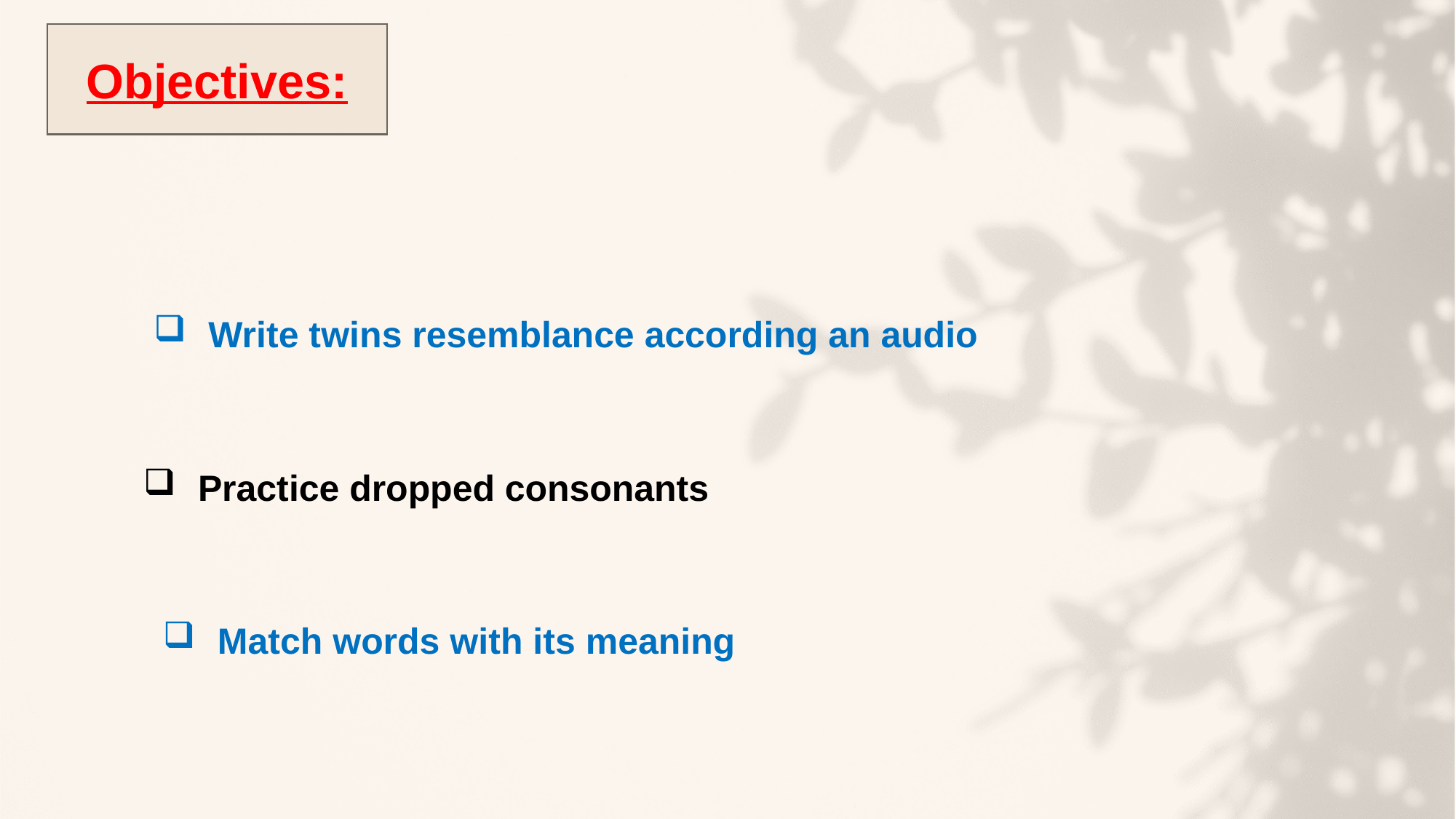

Objectives:
Write twins resemblance according an audio
Practice dropped consonants
Match words with its meaning